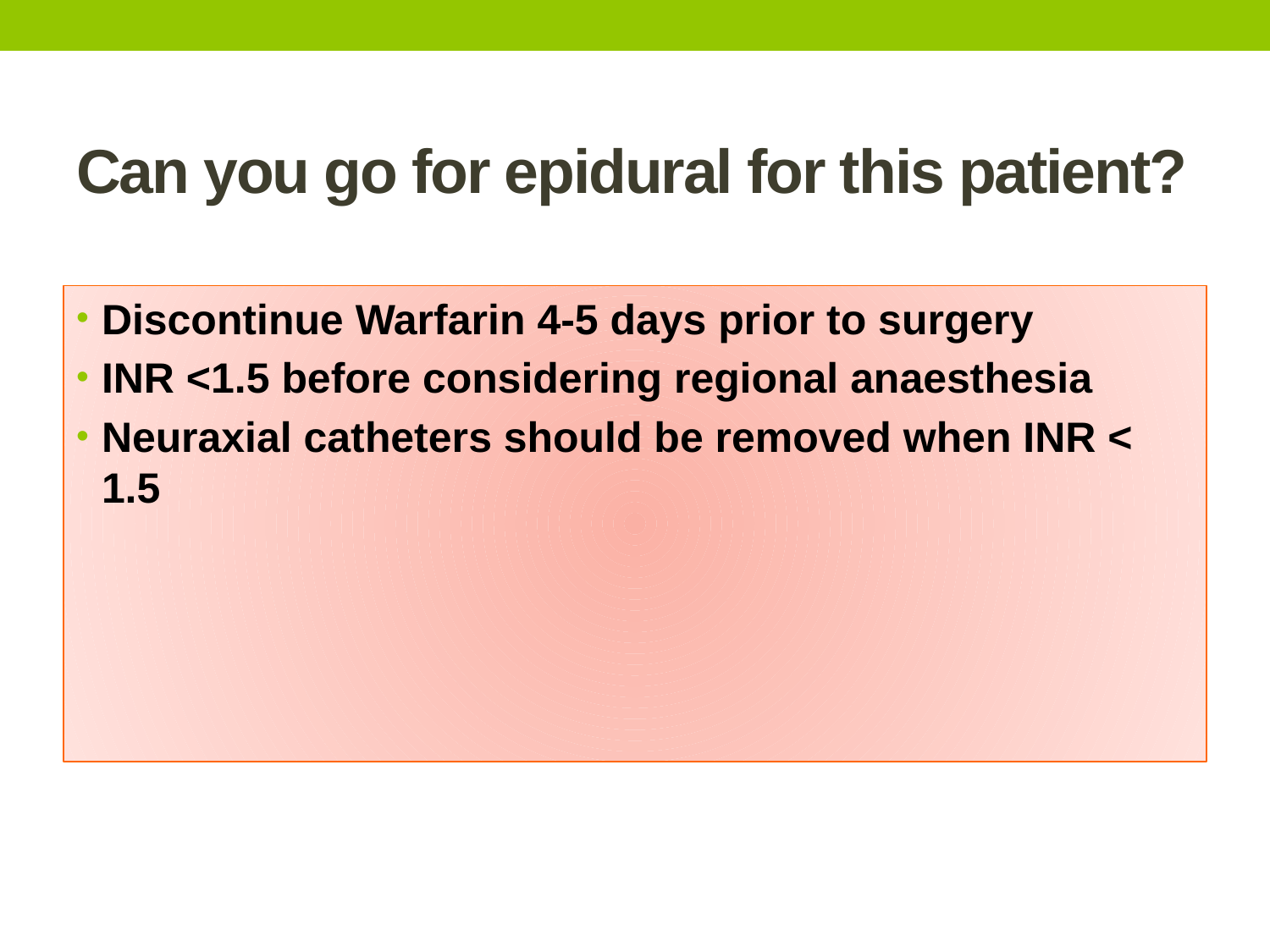

# Can you go for epidural for this patient?
Discontinue Warfarin 4-5 days prior to surgery
INR <1.5 before considering regional anaesthesia
Neuraxial catheters should be removed when INR < 1.5